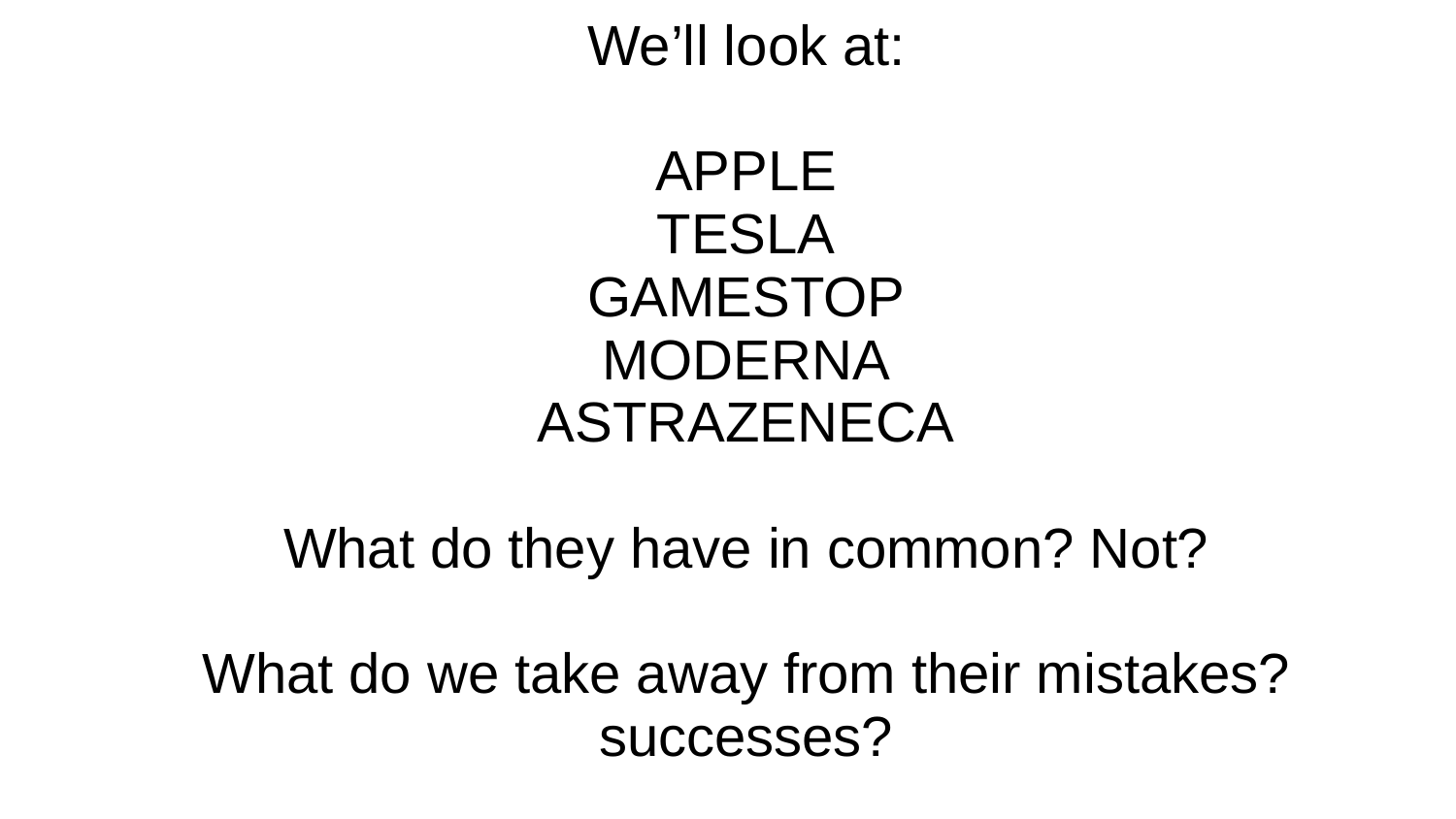

# We’ll look at:

APPLE
TESLA
GAMESTOP
MODERNA
ASTRAZENECA

What do they have in common? Not?

What do we take away from their mistakes? successes?